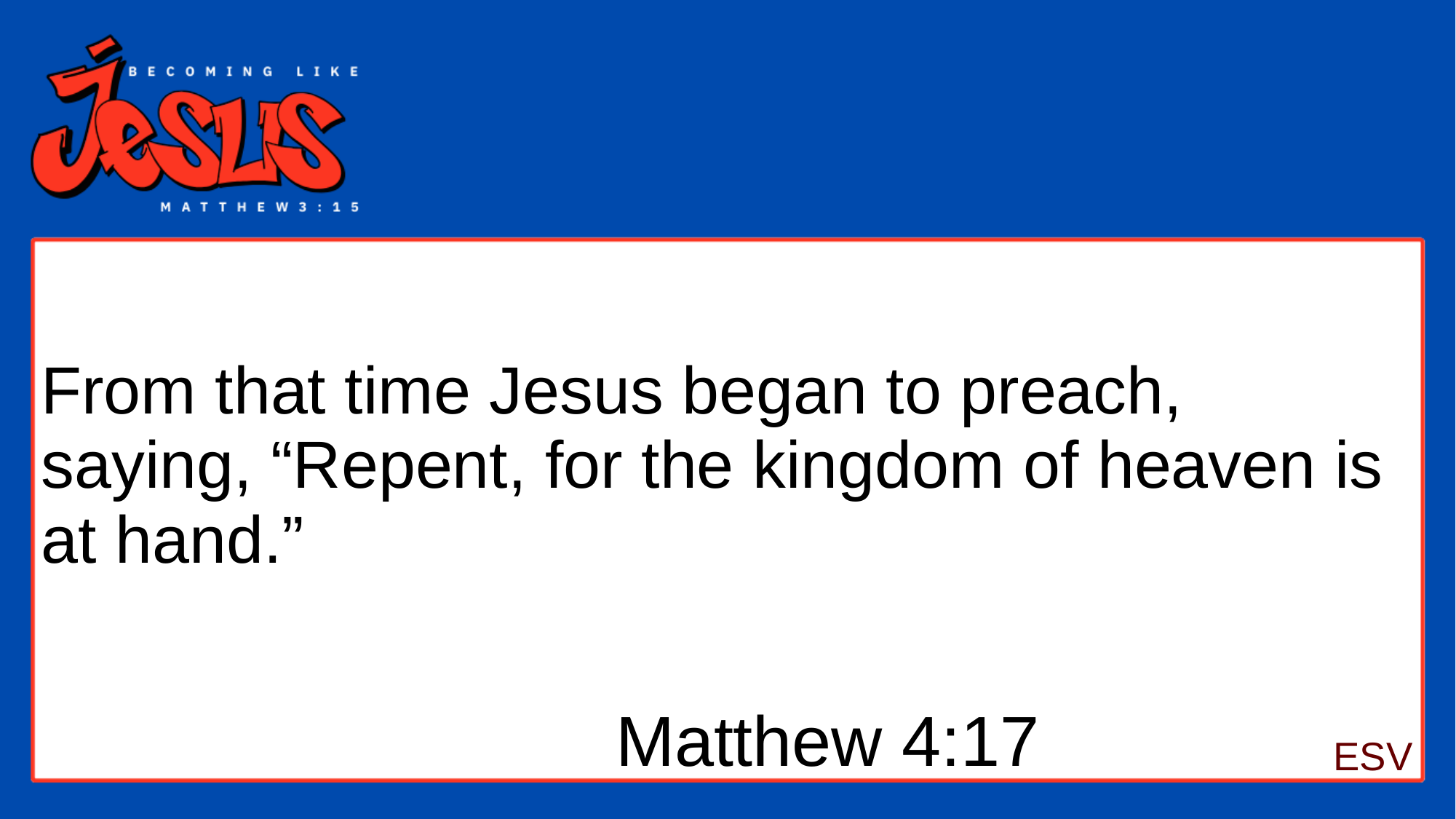

# From that time Jesus began to preach, saying, “Repent, for the kingdom of heaven is at hand.”
Matthew 4:17
ESV